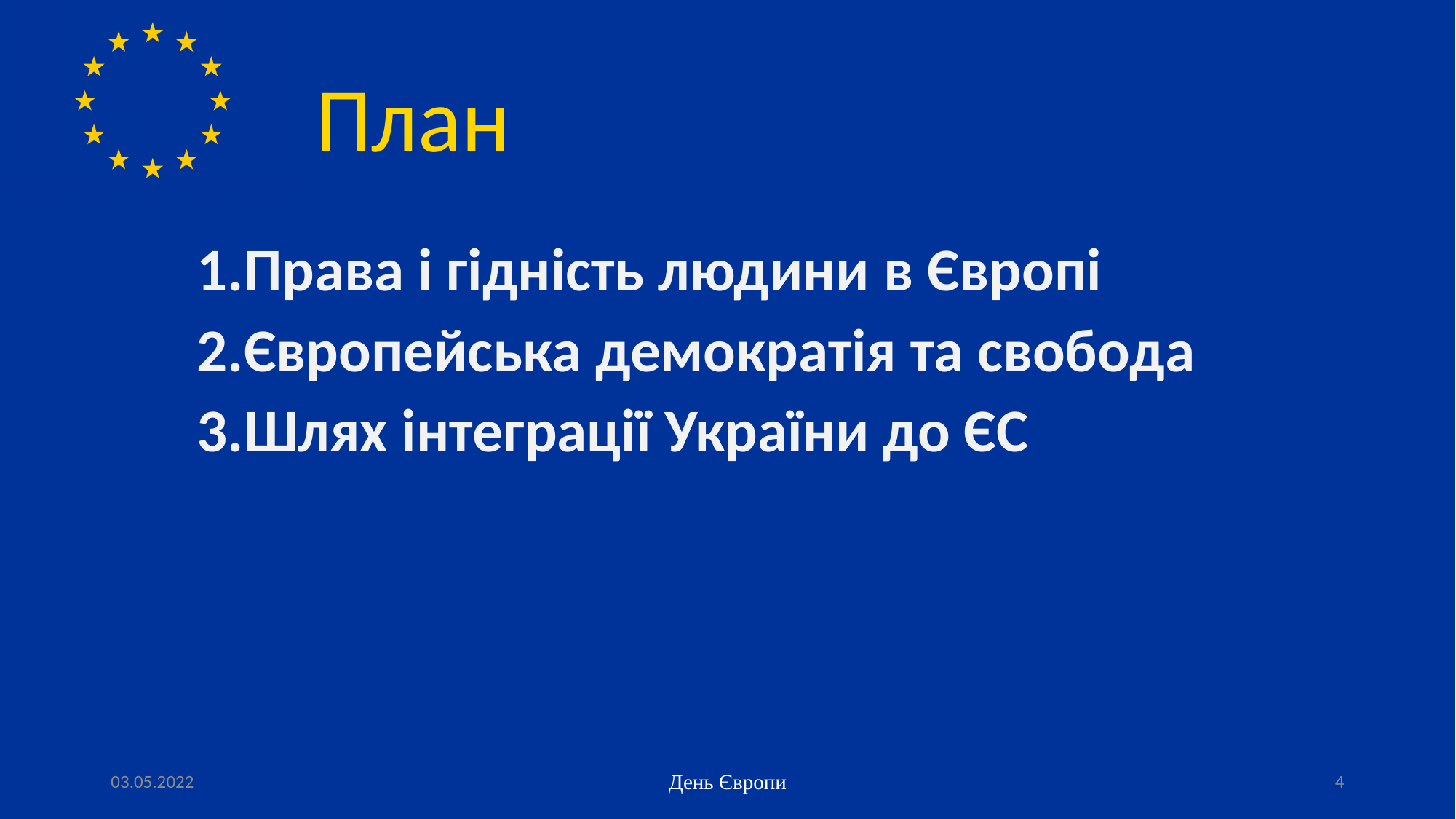

# План
Права і гідність людини в Європі
Європейська демократія та свобода
Шлях інтеграції України до ЄС
03.05.2022
День Європи
4